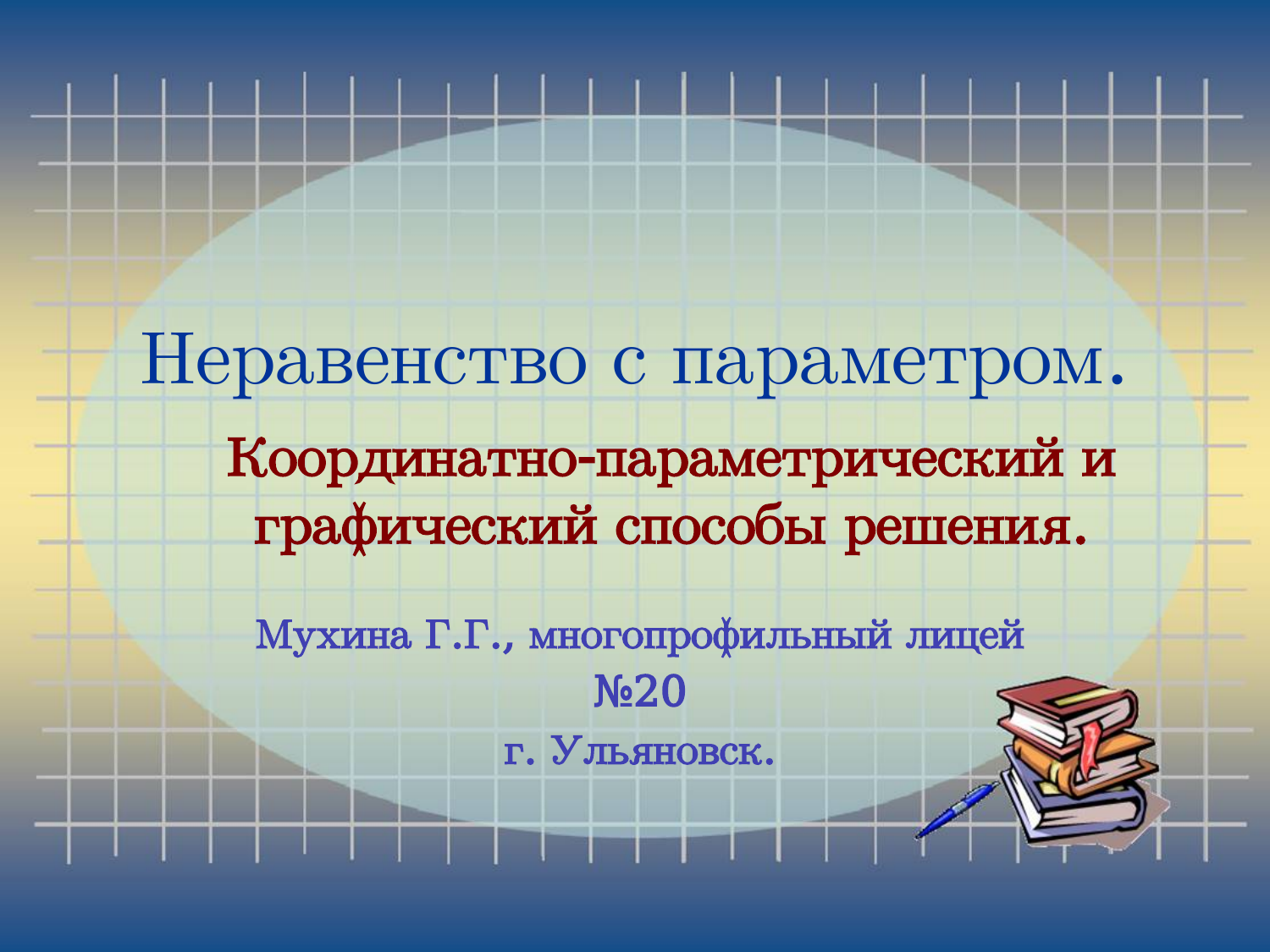

# Неравенство с параметром.
Координатно-параметрический и графический способы решения.
Мухина Г.Г., многопрофильный лицей №20
г. Ульяновск.